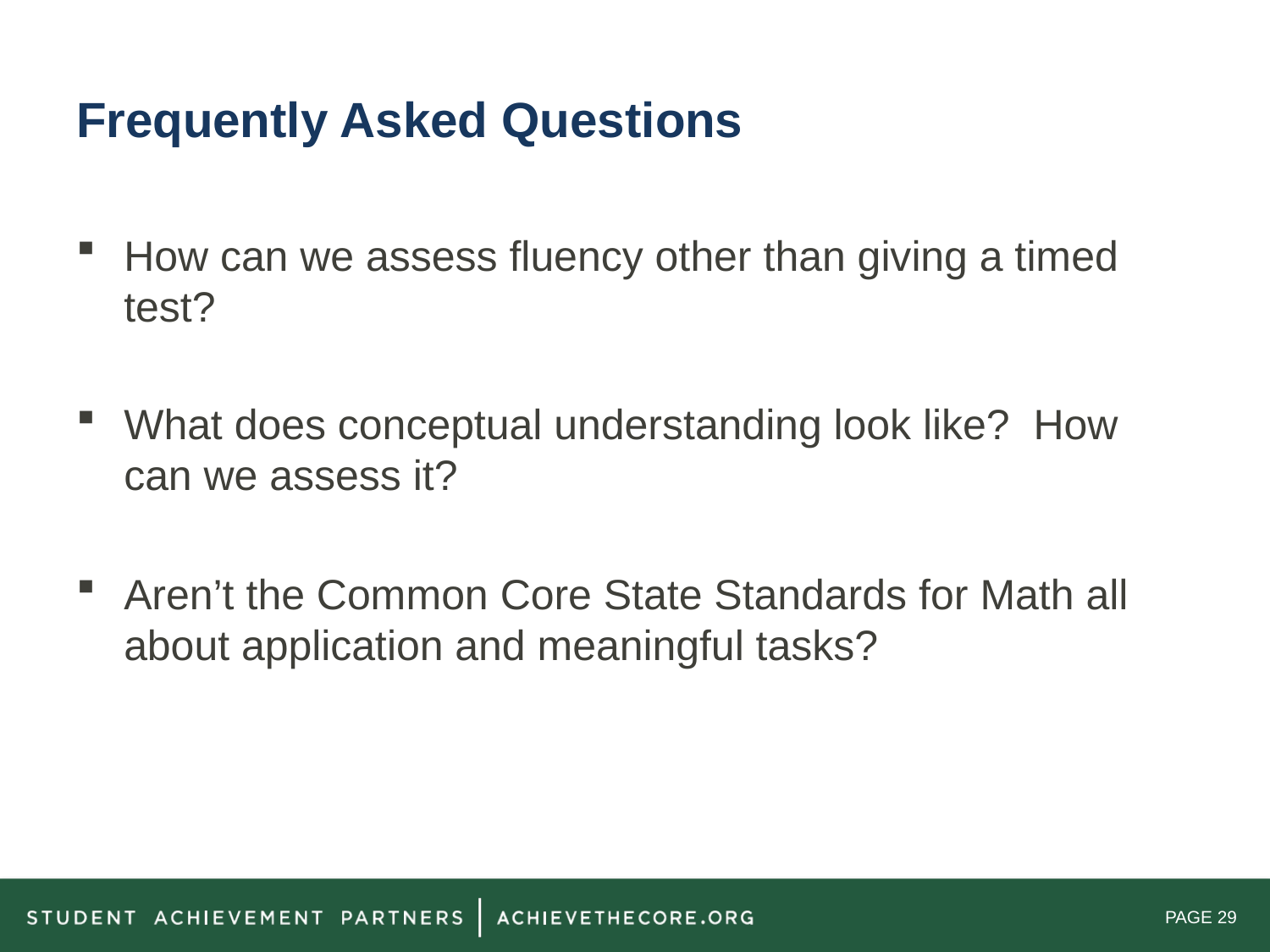

# Frequently Asked Questions
How can we assess fluency other than giving a timed test?

What does conceptual understanding look like?  How can we assess it?

Aren’t the Common Core State Standards for Math all about application and meaningful tasks?